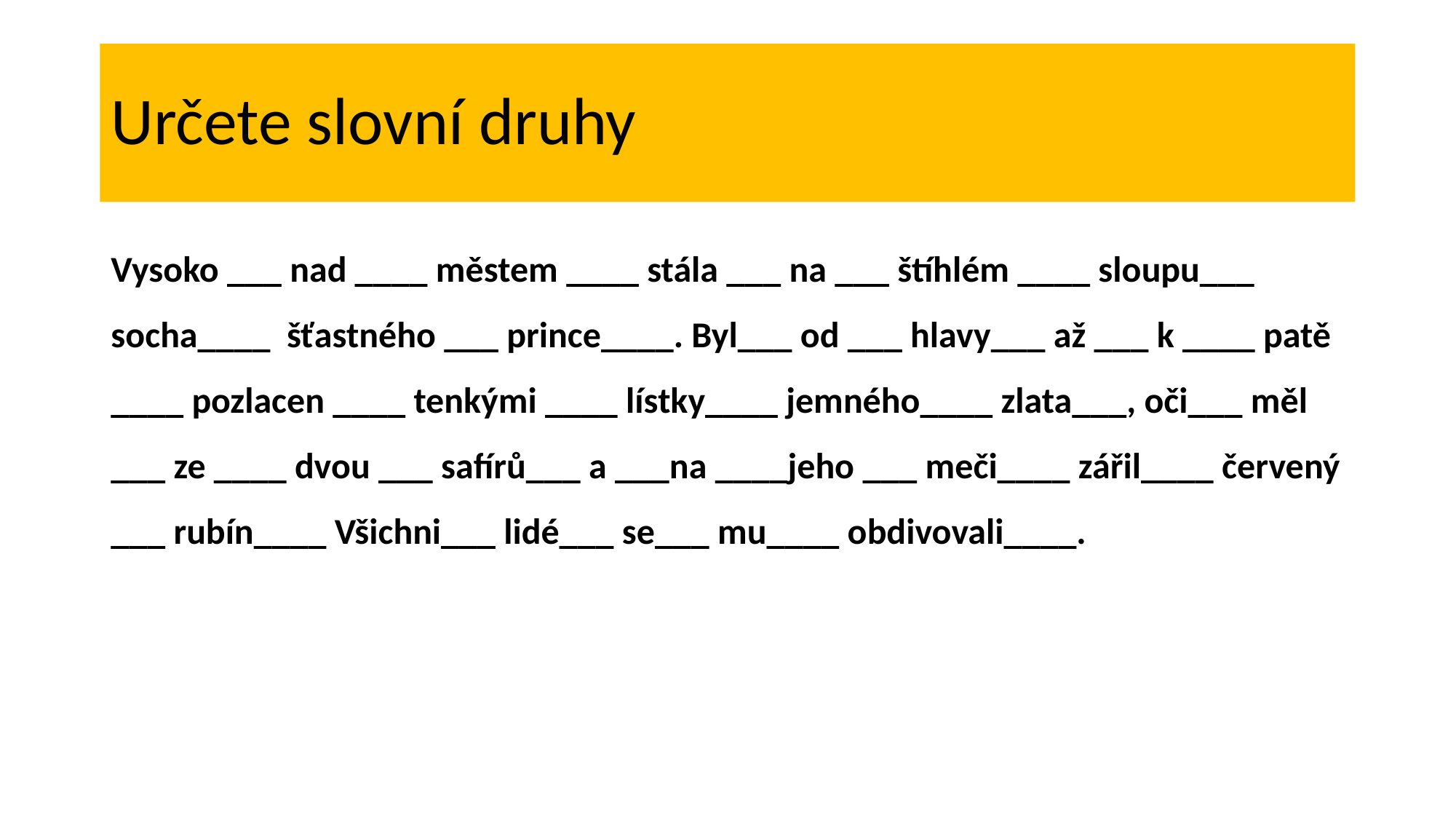

# Určete slovní druhy
Vysoko ___ nad ____ městem ____ stála ___ na ___ štíhlém ____ sloupu___ socha____  šťastného ___ prince____. Byl___ od ___ hlavy___ až ___ k ____ patě ____ pozlacen ____ tenkými ____ lístky____ jemného____ zlata___, oči___ měl ___ ze ____ dvou ___ safírů___ a ___na ____jeho ___ meči____ zářil____ červený ___ rubín____ Všichni___ lidé___ se___ mu____ obdivovali____.